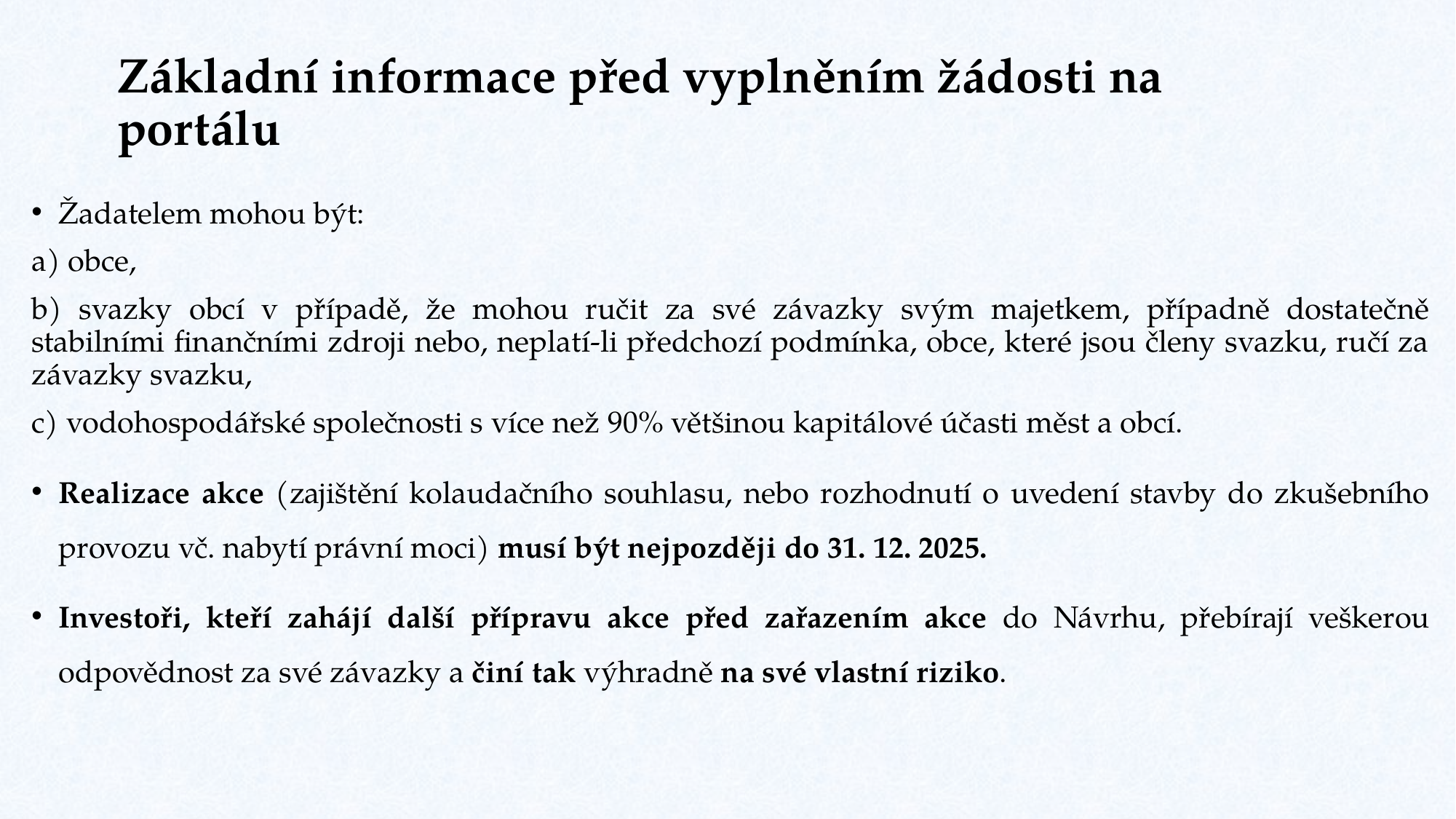

# Základní informace před vyplněním žádosti na portálu
Žadatelem mohou být:
a) obce,
b) svazky obcí v případě, že mohou ručit za své závazky svým majetkem, případně dostatečně stabilními finančními zdroji nebo, neplatí-li předchozí podmínka, obce, které jsou členy svazku, ručí za závazky svazku,
c) vodohospodářské společnosti s více než 90% většinou kapitálové účasti měst a obcí.
Realizace akce (zajištění kolaudačního souhlasu, nebo rozhodnutí o uvedení stavby do zkušebního provozu vč. nabytí právní moci) musí být nejpozději do 31. 12. 2025.
Investoři, kteří zahájí další přípravu akce před zařazením akce do Návrhu, přebírají veškerou odpovědnost za své závazky a činí tak výhradně na své vlastní riziko.